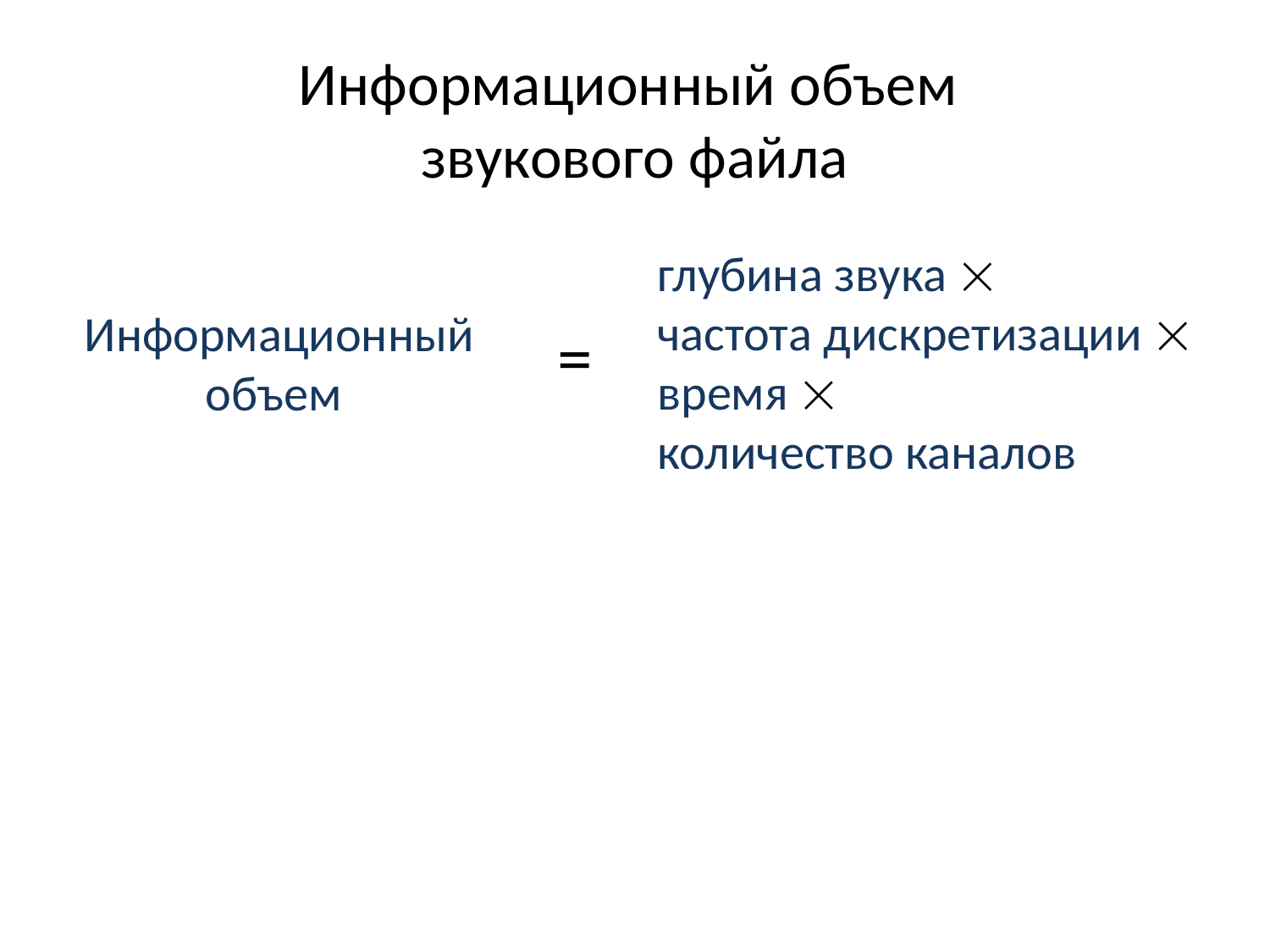

# Информационный объем звукового файла
глубина звука ×
частота дискретизации × время ×
количество каналов
Информационный объем

=